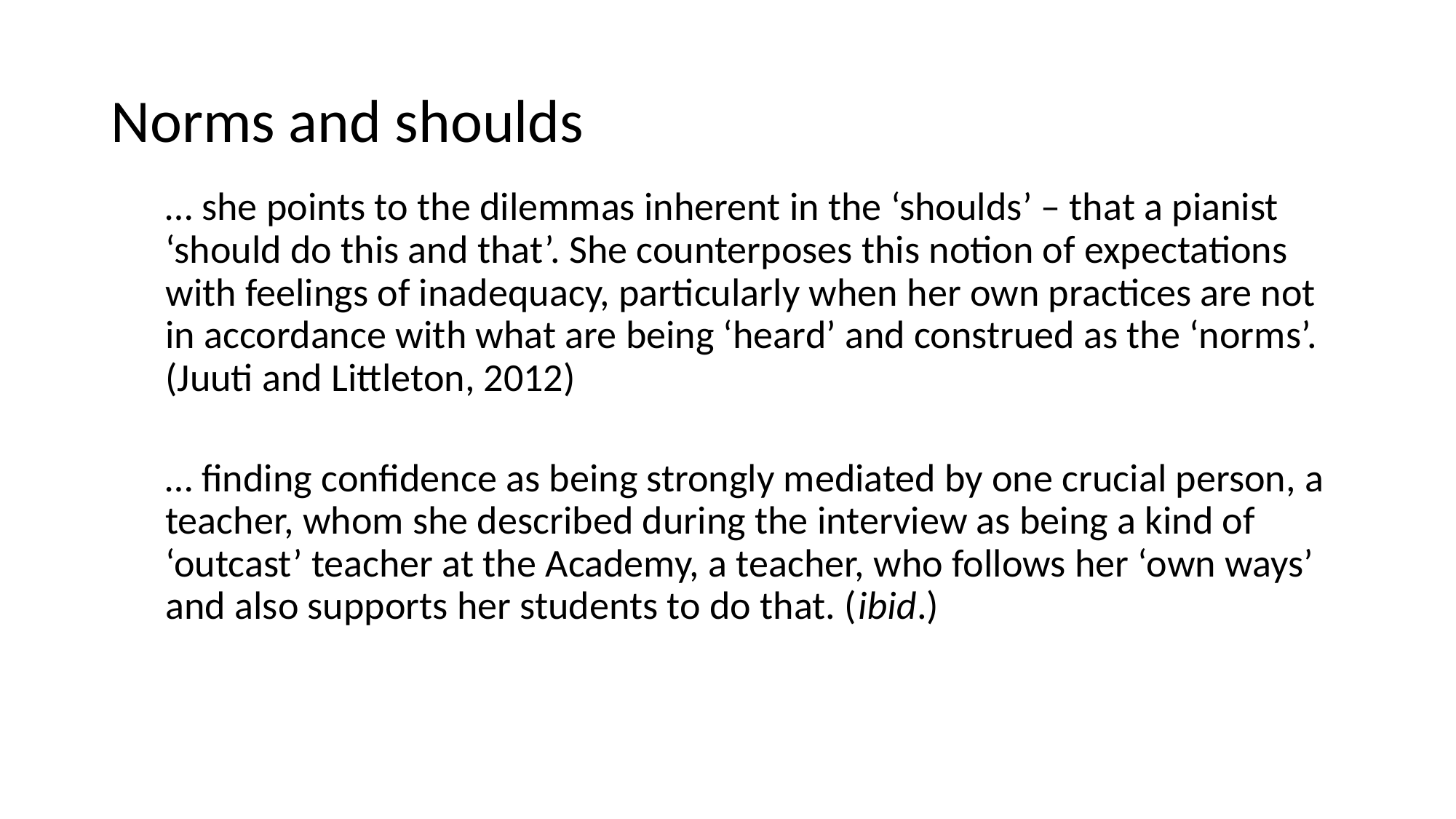

# Norms and shoulds
… she points to the dilemmas inherent in the ‘shoulds’ – that a pianist ‘should do this and that’. She counterposes this notion of expectations with feelings of inadequacy, particularly when her own practices are not in accordance with what are being ‘heard’ and construed as the ‘norms’. (Juuti and Littleton, 2012)

… finding confidence as being strongly mediated by one crucial person, a teacher, whom she described during the interview as being a kind of ‘outcast’ teacher at the Academy, a teacher, who follows her ‘own ways’ and also supports her students to do that. (ibid.)